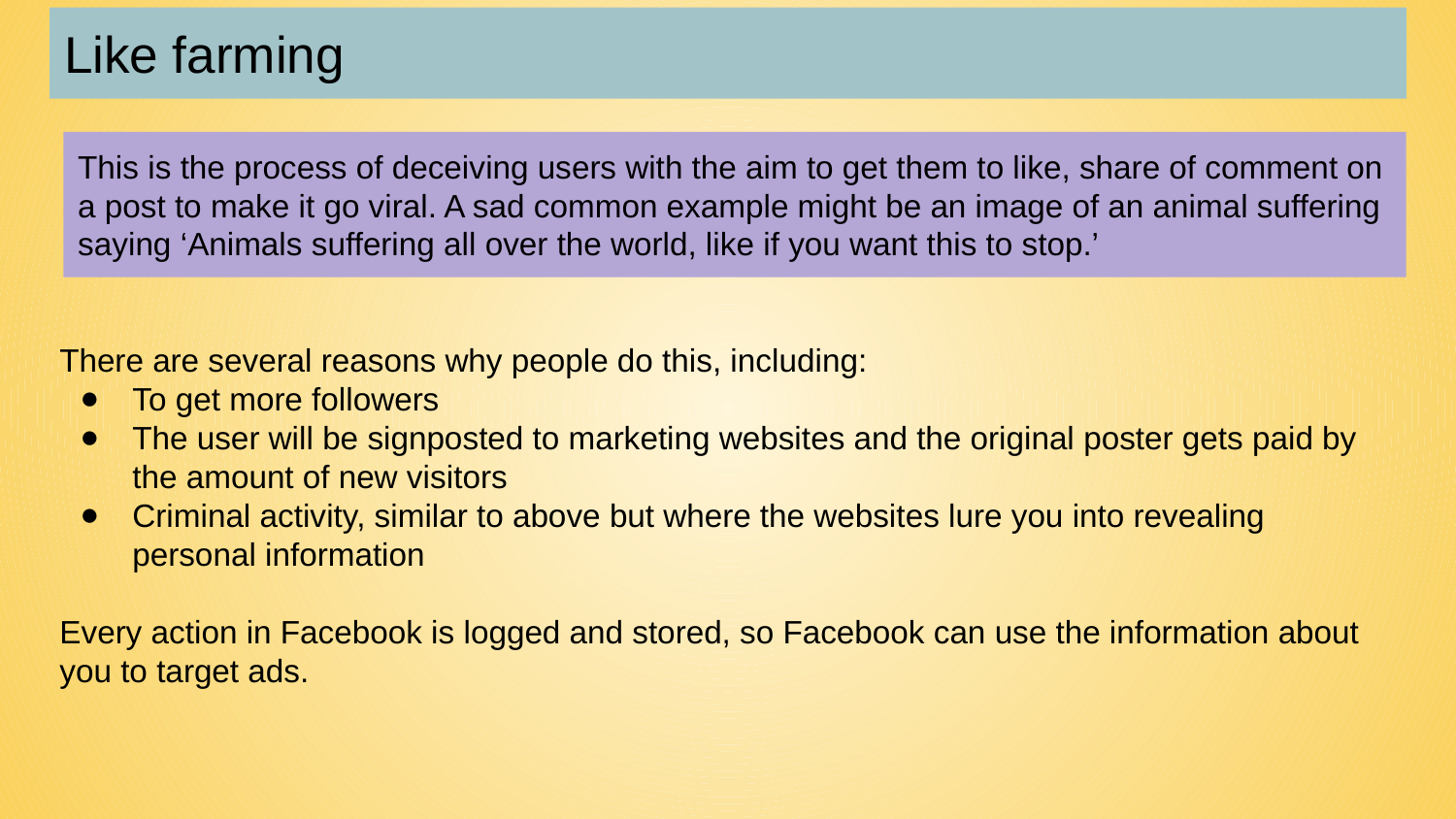

# Like farming

This is the process of deceiving users with the aim to get them to like, share of comment on a post to make it go viral. A sad common example might be an image of an animal suffering saying ‘Animals suffering all over the world, like if you want this to stop.’
There are several reasons why people do this, including:
To get more followers
The user will be signposted to marketing websites and the original poster gets paid by the amount of new visitors
Criminal activity, similar to above but where the websites lure you into revealing personal information

Every action in Facebook is logged and stored, so Facebook can use the information about you to target ads.